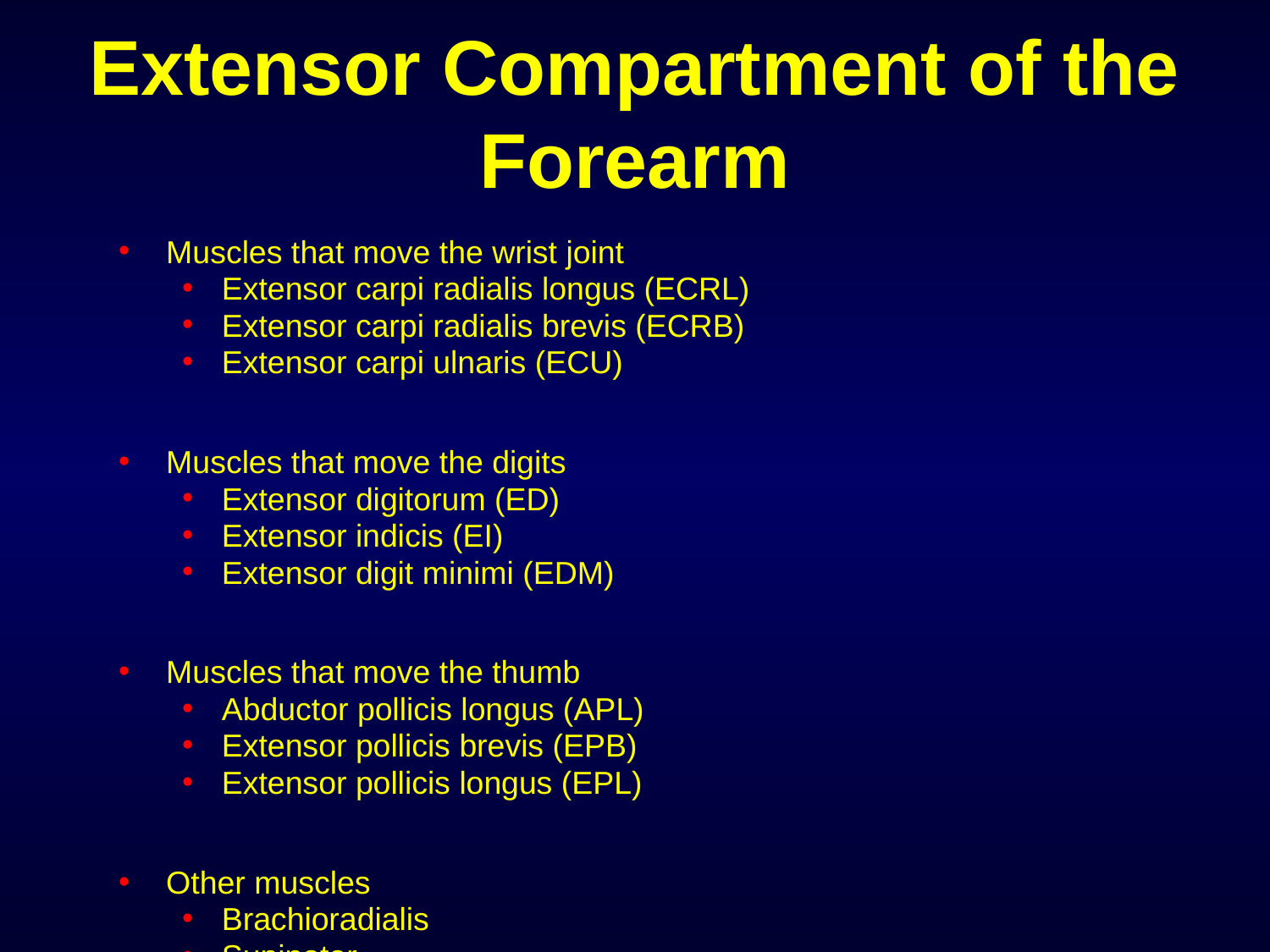

# Extensor Compartment of the Forearm

Muscles that move the wrist joint
Extensor carpi radialis longus (ECRL)
Extensor carpi radialis brevis (ECRB)
Extensor carpi ulnaris (ECU)

Muscles that move the digits
Extensor digitorum (ED)
Extensor indicis (EI)
Extensor digit minimi (EDM)

Muscles that move the thumb
Abductor pollicis longus (APL)
Extensor pollicis brevis (EPB)
Extensor pollicis longus (EPL)

Other muscles
Brachioradialis
Supinator